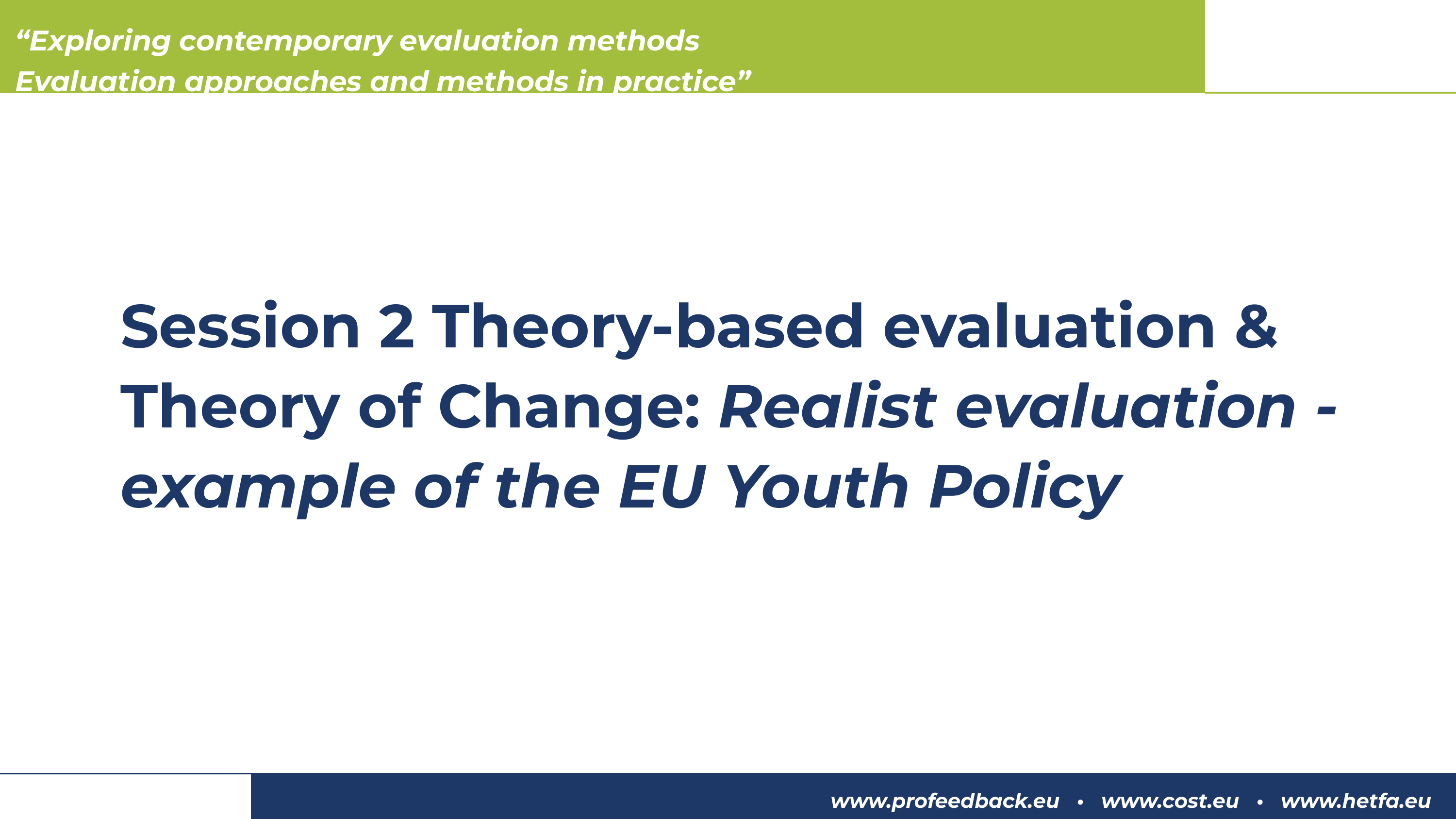

“Exploring contemporary evaluation methods  Evaluation approaches and methods in practice”
Session 2 Theory-based evaluation & Theory of Change: Realist evaluation - example of the EU Youth Policy

www.profeedback.eu   •   www.cost.eu   •   www.hetfa.eu